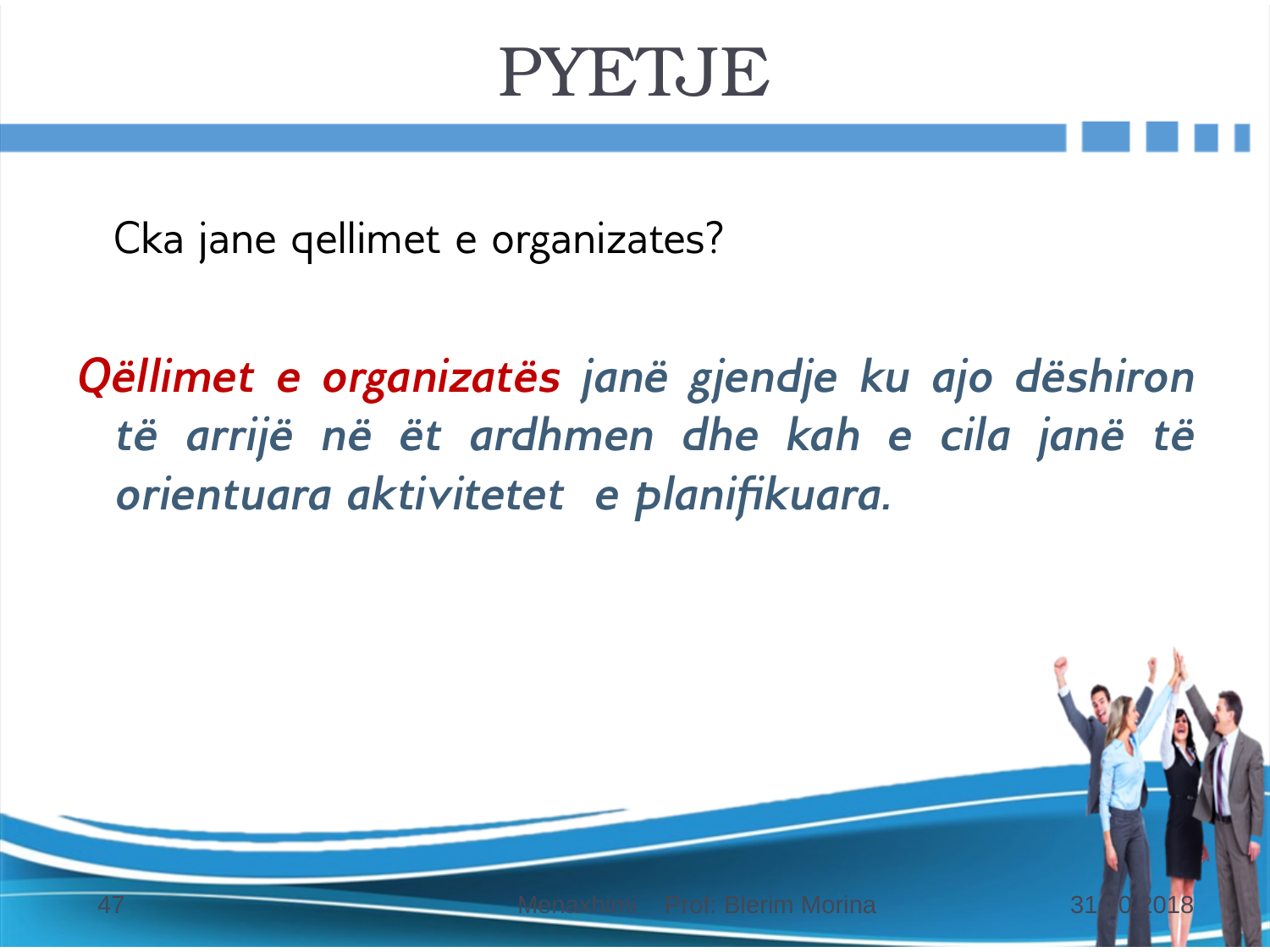

# PYETJE
	Cka jane qellimet e organizates?

Qëllimet e organizatës janë gjendje ku ajo dëshiron të arrijë në ët ardhmen dhe kah e cila janë të orientuara aktivitetet  e planifikuara.

47
Menaxhimi    Prof: Blerim Morina
31.10.2018